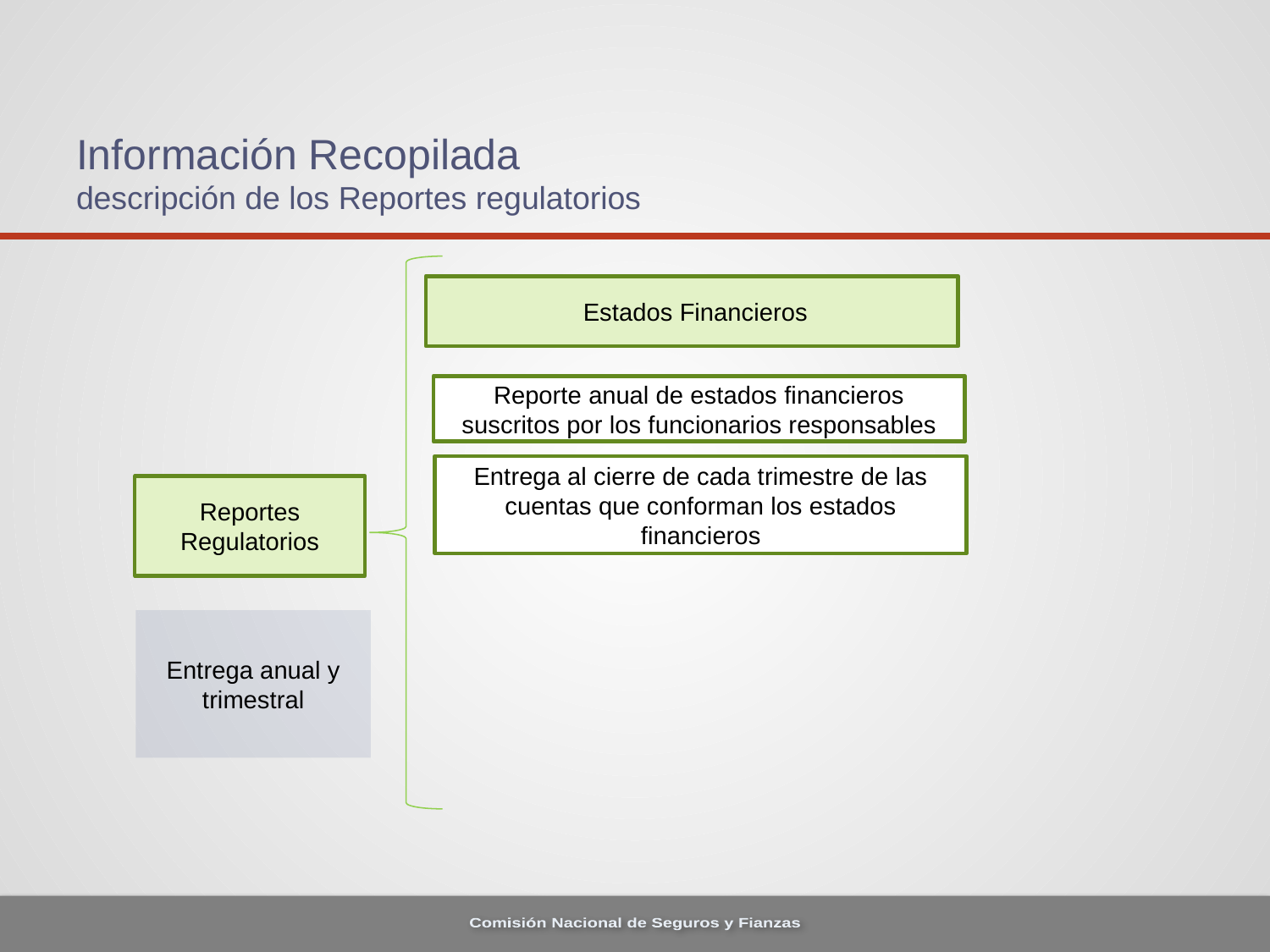

# Información Recopilada descripción de los Reportes regulatorios

 Estados Financieros
Reporte anual de estados financieros suscritos por los funcionarios responsables
Entrega al cierre de cada trimestre de las cuentas que conforman los estados financieros
Reportes Regulatorios
Entrega anual y trimestral